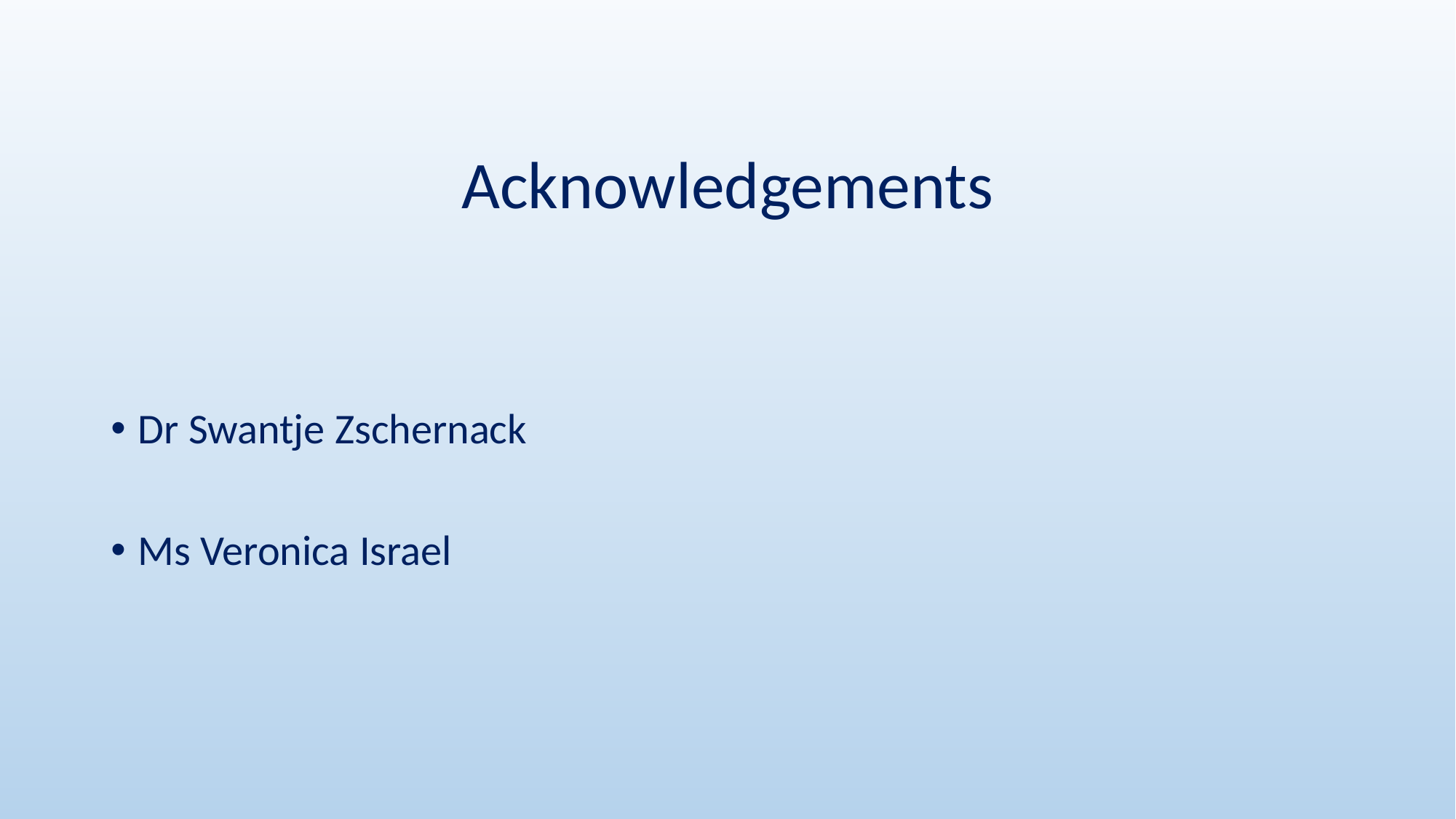

# Acknowledgements
Dr Swantje Zschernack

Ms Veronica Israel